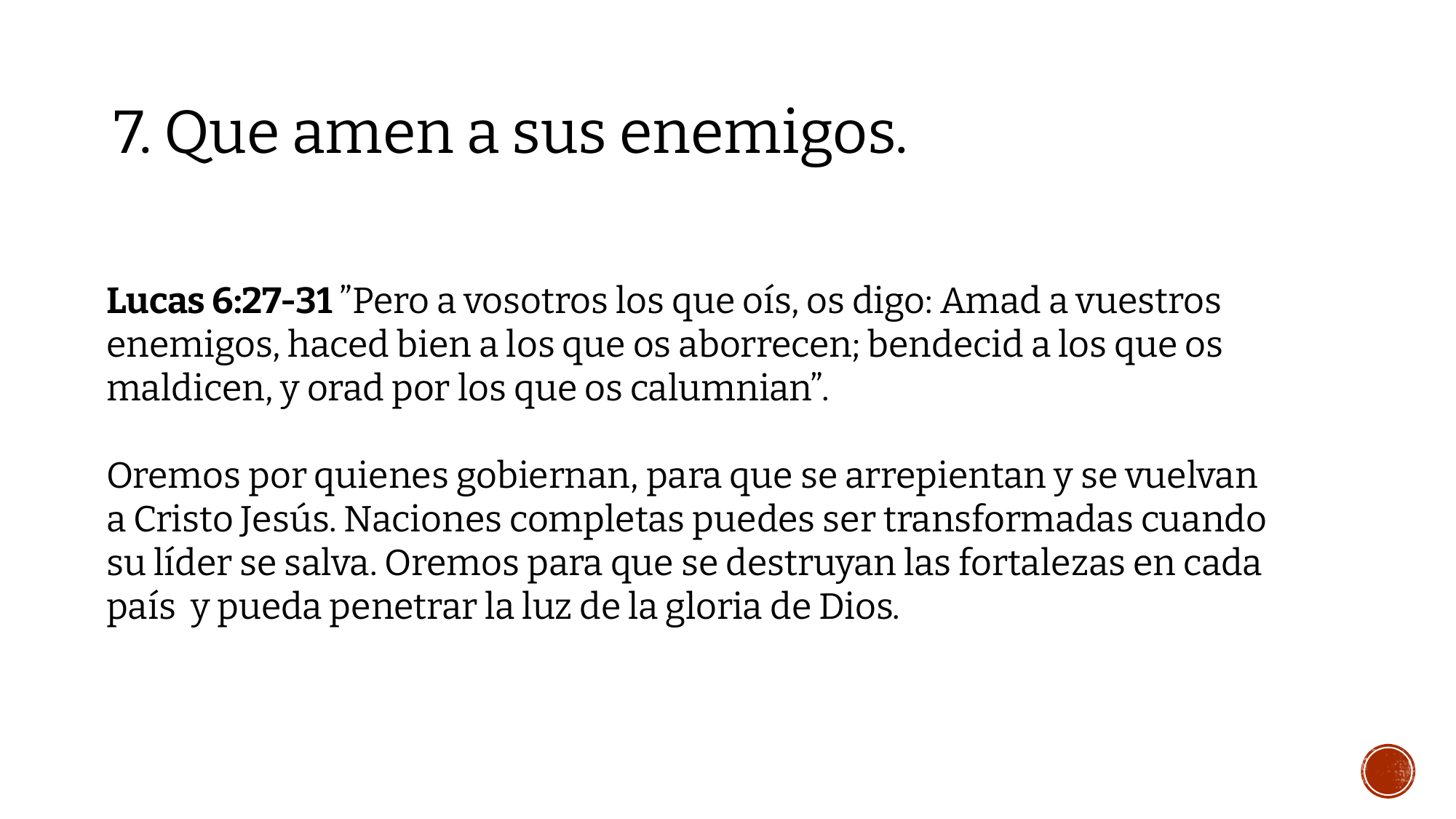

7. Que amen a sus enemigos.
Lucas 6:27-31 ”Pero a vosotros los que oís, os digo: Amad a vuestros enemigos, haced bien a los que os aborrecen; bendecid a los que os maldicen, y orad por los que os calumnian”.

Oremos por quienes gobiernan, para que se arrepientan y se vuelvan a Cristo Jesús. Naciones completas puedes ser transformadas cuando su líder se salva. Oremos para que se destruyan las fortalezas en cada país  y pueda penetrar la luz de la gloria de Dios.